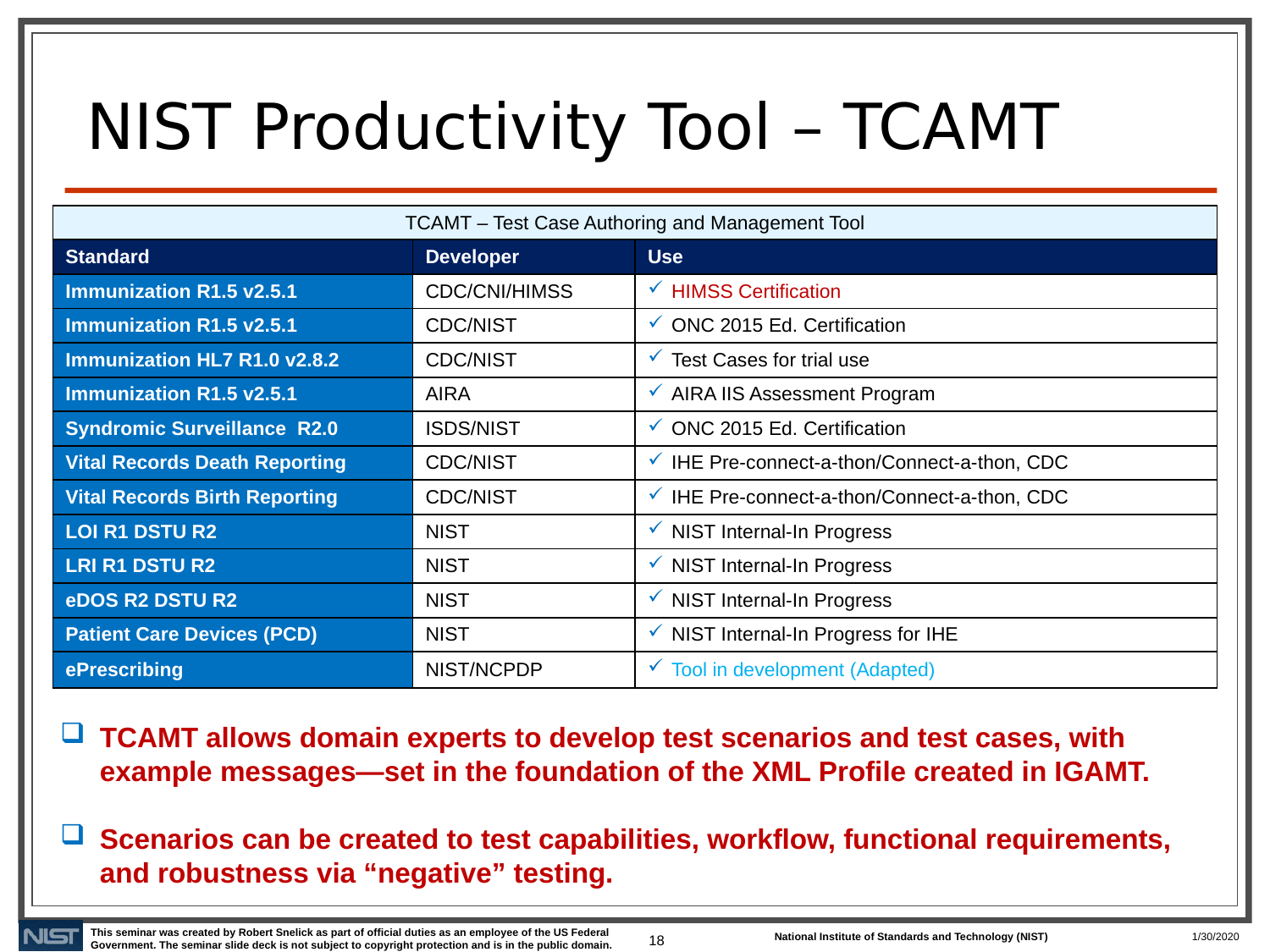

# NIST Productivity Tool – TCAMT
| TCAMT – Test Case Authoring and Management Tool |  |  |
| --- | --- | --- |
| Standard | Developer | Use |
| Immunization R1.5 v2.5.1 | CDC/CNI/HIMSS | HIMSS Certification |
| Immunization R1.5 v2.5.1 | CDC/NIST | ONC 2015 Ed. Certification |
| Immunization HL7 R1.0 v2.8.2 | CDC/NIST | Test Cases for trial use |
| Immunization R1.5 v2.5.1 | AIRA | AIRA IIS Assessment Program |
| Syndromic Surveillance R2.0 | ISDS/NIST | ONC 2015 Ed. Certification |
| Vital Records Death Reporting | CDC/NIST | IHE Pre-connect-a-thon/Connect-a-thon, CDC |
| Vital Records Birth Reporting | CDC/NIST | IHE Pre-connect-a-thon/Connect-a-thon, CDC |
| LOI R1 DSTU R2 | NIST | NIST Internal-In Progress |
| LRI R1 DSTU R2 | NIST | NIST Internal-In Progress |
| eDOS R2 DSTU R2 | NIST | NIST Internal-In Progress |
| Patient Care Devices (PCD) | NIST | NIST Internal-In Progress for IHE |
| ePrescribing | NIST/NCPDP | Tool in development (Adapted) |
TCAMT allows domain experts to develop test scenarios and test cases, with example messages—set in the foundation of the XML Profile created in IGAMT.

Scenarios can be created to test capabilities, workflow, functional requirements, and robustness via “negative” testing.
18
1/30/2020